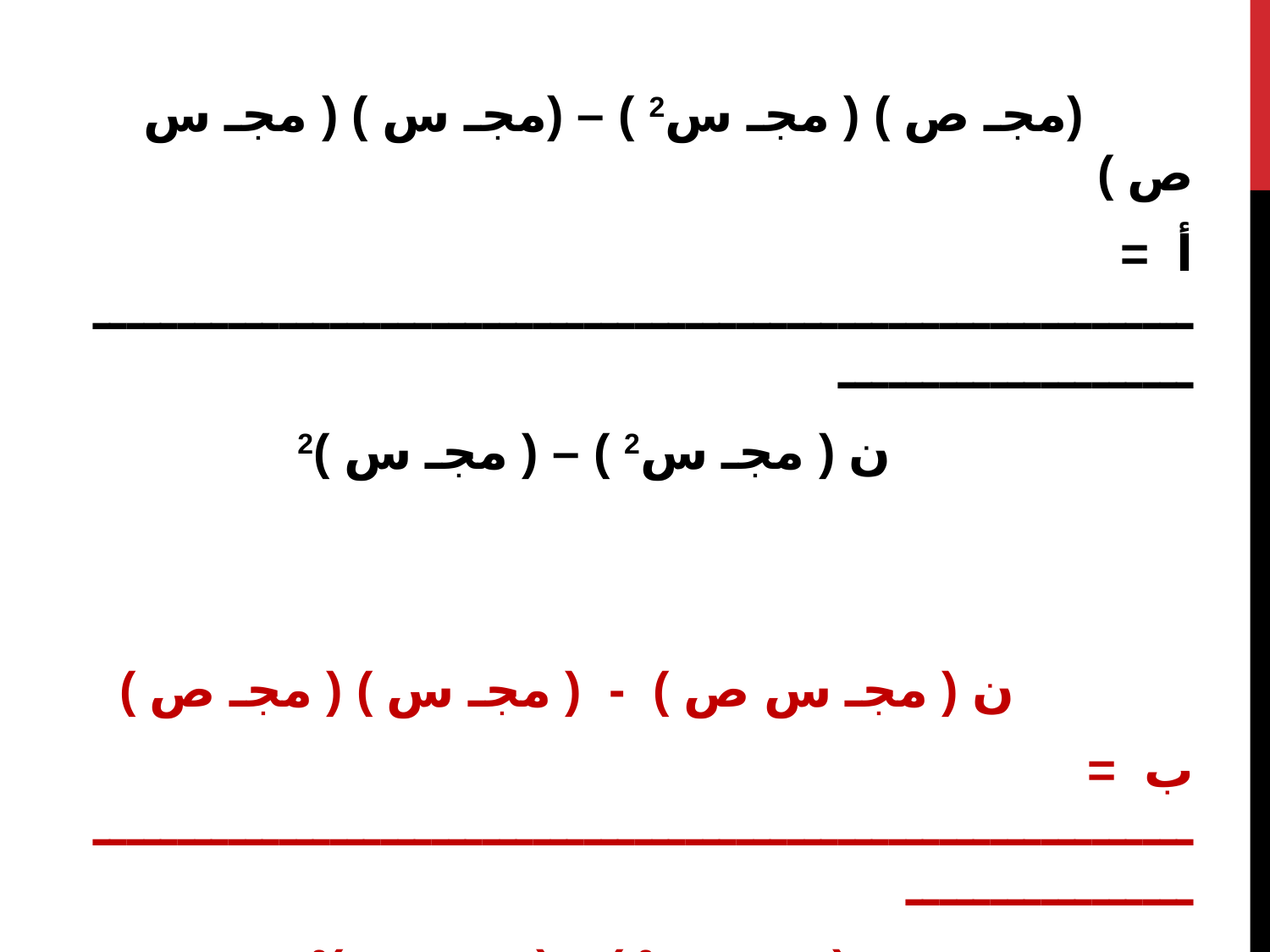

(مجـ ص ) ( مجـ س2 ) – (مجـ س ) ( مجـ س ص )
أ  =  ــــــــــــــــــــــــــــــــــــــــــــــــــــــــــــــــــــــــــــــــــــــ
                      ن ( مجـ س2 ) – ( مجـ س )2

             ن ( مجـ س ص )  -  ( مجـ س ) ( مجـ ص )
ب  =  ــــــــــــــــــــــــــــــــــــــــــــــــــــــــــــــــــــــــــــــــــ
                     ن ( مجـ س2 ) – ( مجـ س )2